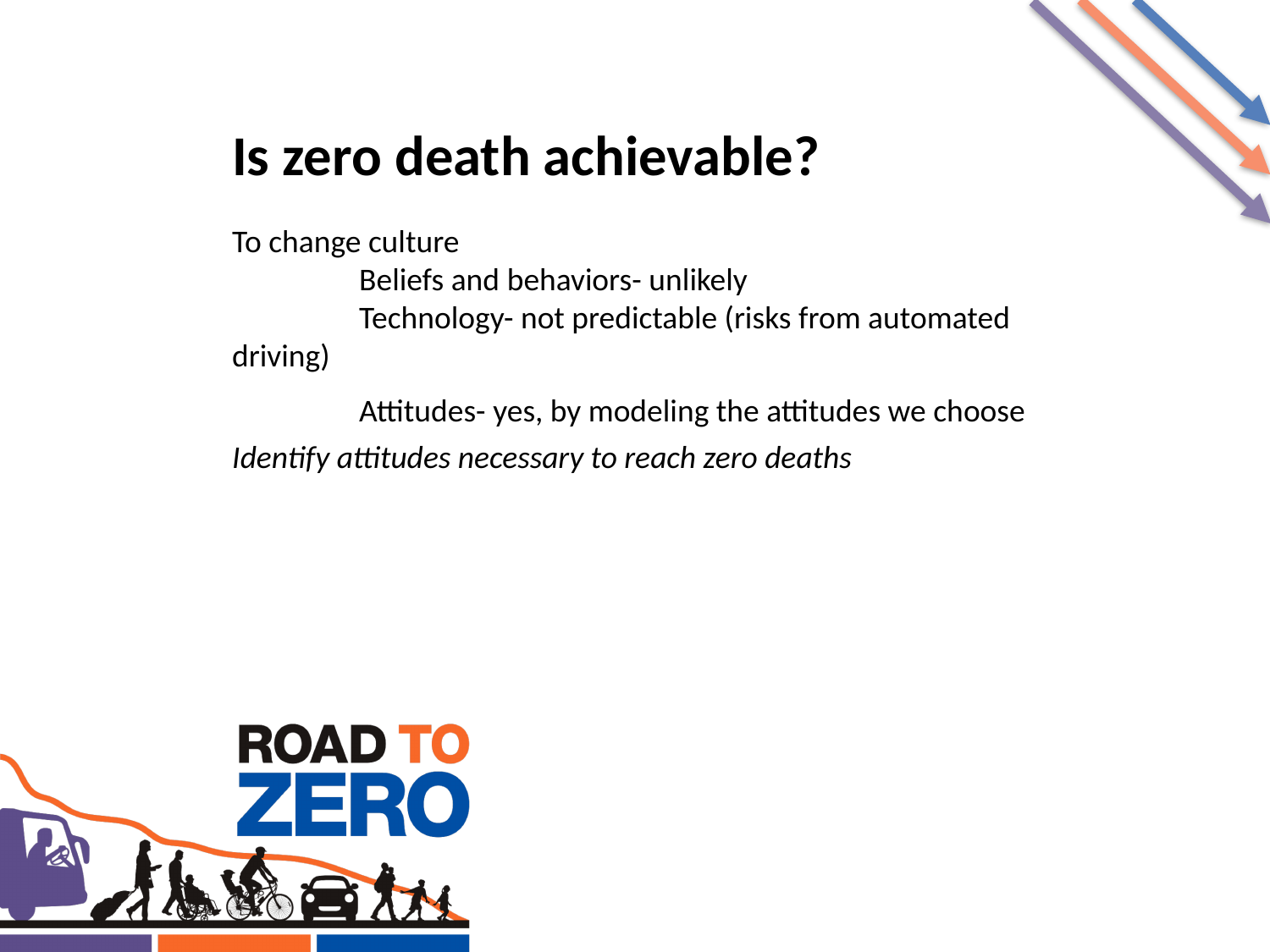

Is zero death achievable?

To change culture
	Beliefs and behaviors- unlikely
	Technology- not predictable (risks from automated driving)

	Attitudes- yes, by modeling the attitudes we choose

Identify attitudes necessary to reach zero deaths